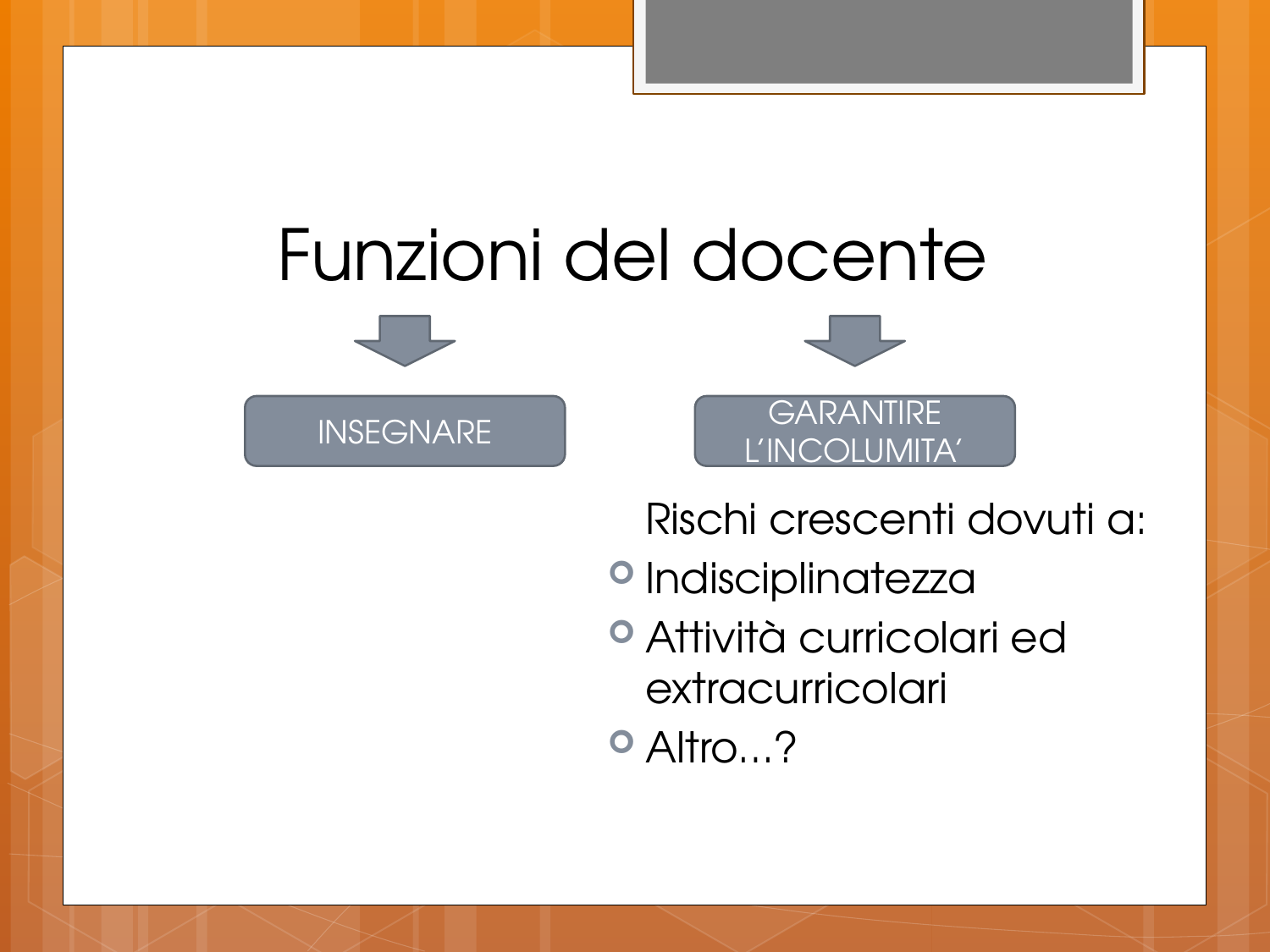

# Funzioni del docente

INSEGNARE
GARANTIRE L’INCOLUMITA’
Rischi crescenti dovuti a:
Indisciplinatezza
Attività curricolari ed extracurricolari
Altro…?